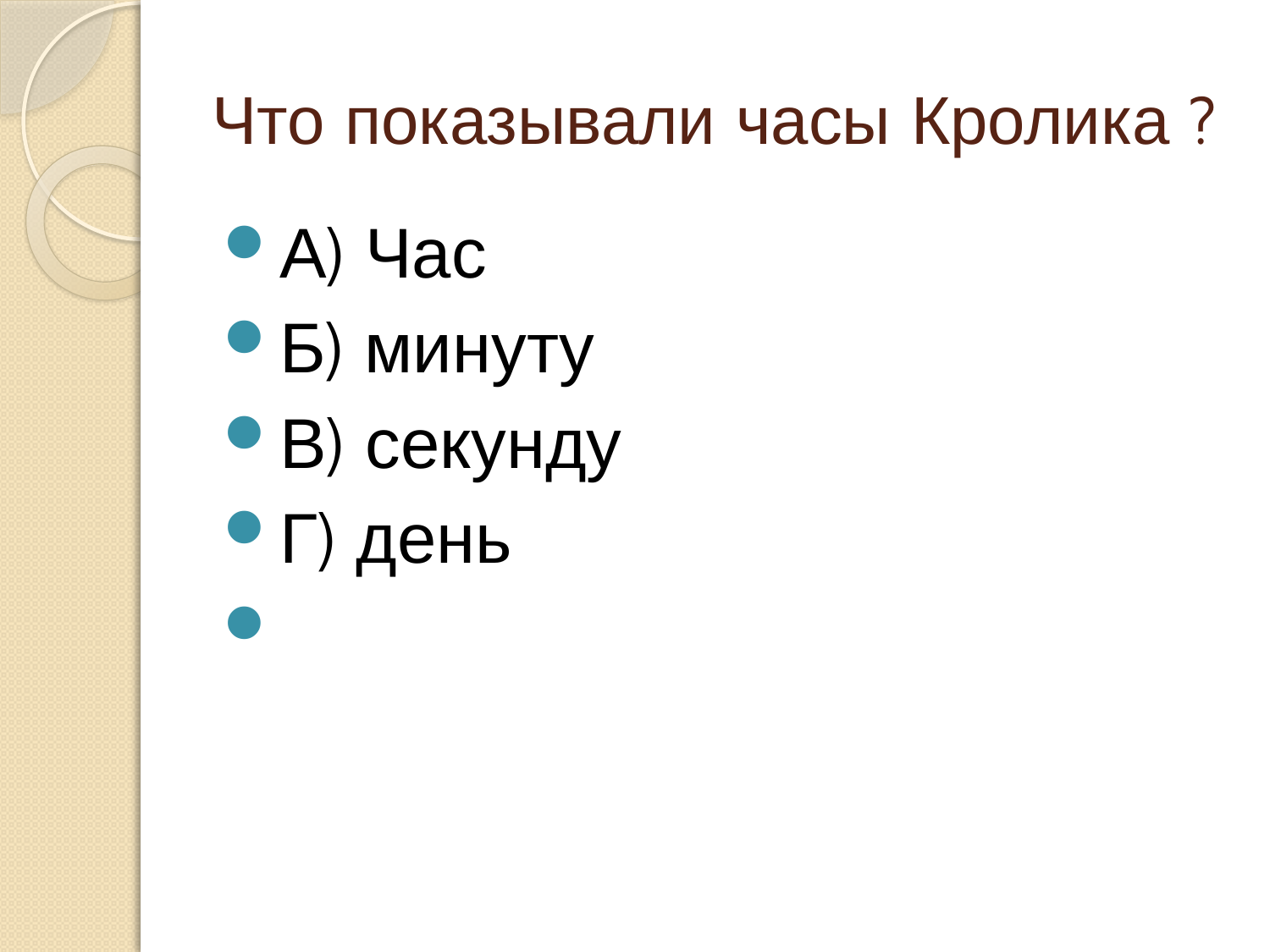

# Что показывали часы Кролика ?
А) Час
Б) минуту
В) секунду
Г) день